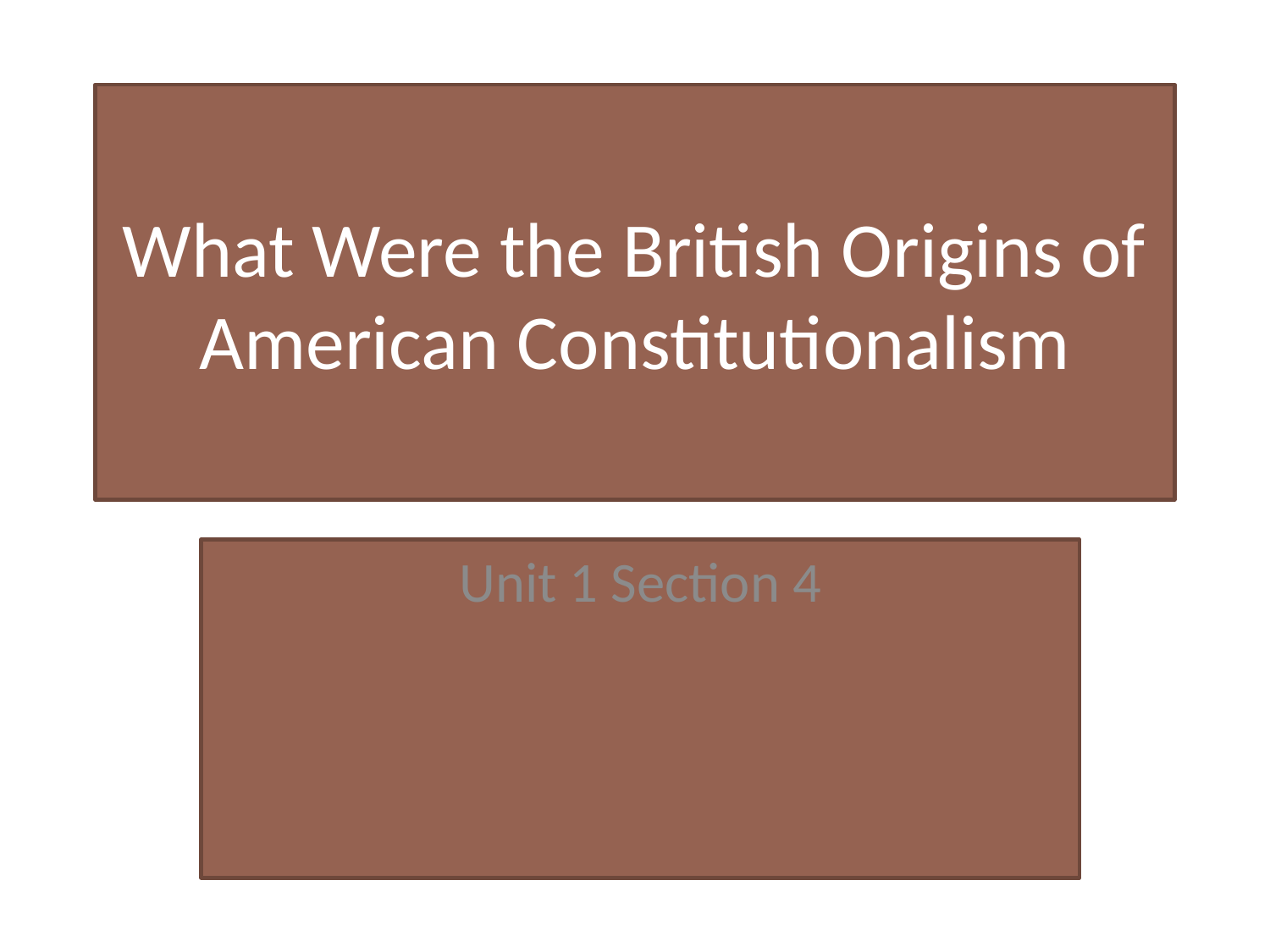

# What Were the British Origins of American Constitutionalism
Unit 1 Section 4